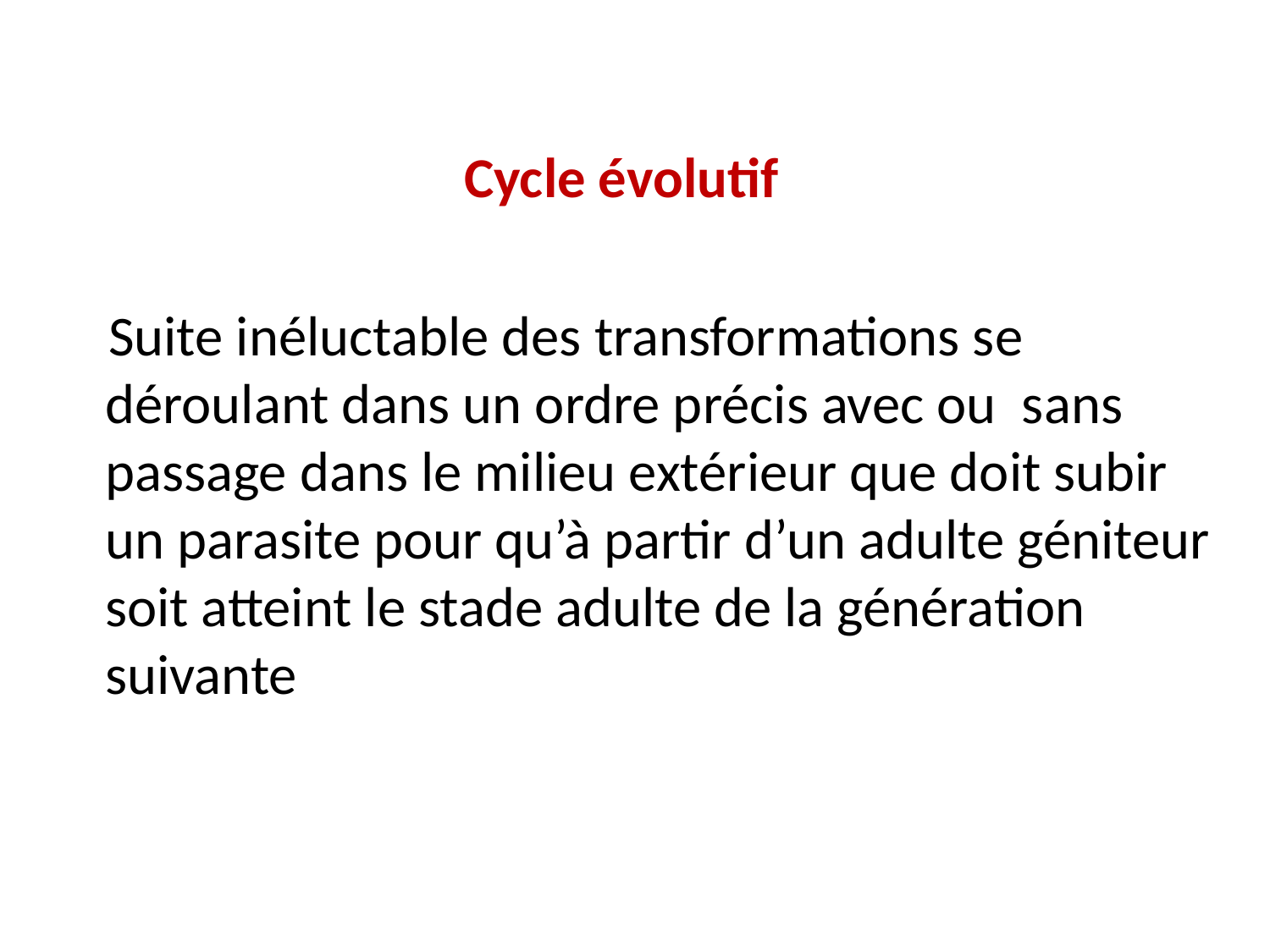

Cycle évolutif

    Suite inéluctable des transformations se déroulant dans un ordre précis avec ou  sans passage dans le milieu extérieur que doit subir un parasite pour qu’à partir d’un adulte géniteur soit atteint le stade adulte de la génération suivante